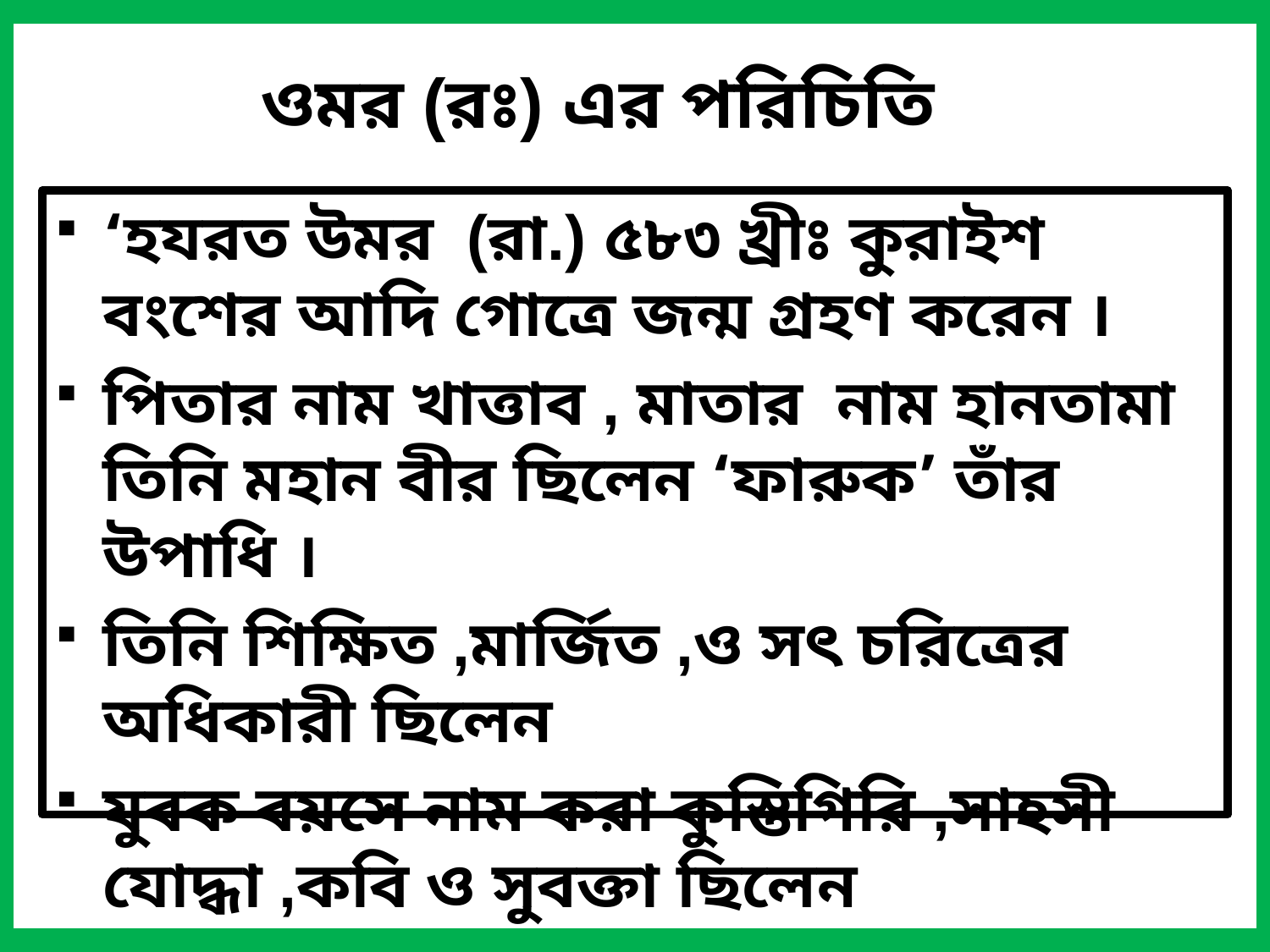

# ওমর (রঃ) এর পরিচিতি
‘হযরত উমর  (রা.) ৫৮৩ খ্রীঃ কুরাইশ বংশের আদি গোত্রে জন্ম গ্রহণ করেন ।
পিতার নাম খাত্তাব , মাতার  নাম হানতামা  তিনি মহান বীর ছিলেন ‘ফারুক’ তাঁর উপাধি ।
তিনি শিক্ষিত ,মার্জিত ,ও সৎ চরিত্রের অধিকারী ছিলেন
যুবক বয়সে নাম করা কুস্তিগিরি ,সাহসী যোদ্ধা ,কবি ও সুবক্তা ছিলেন